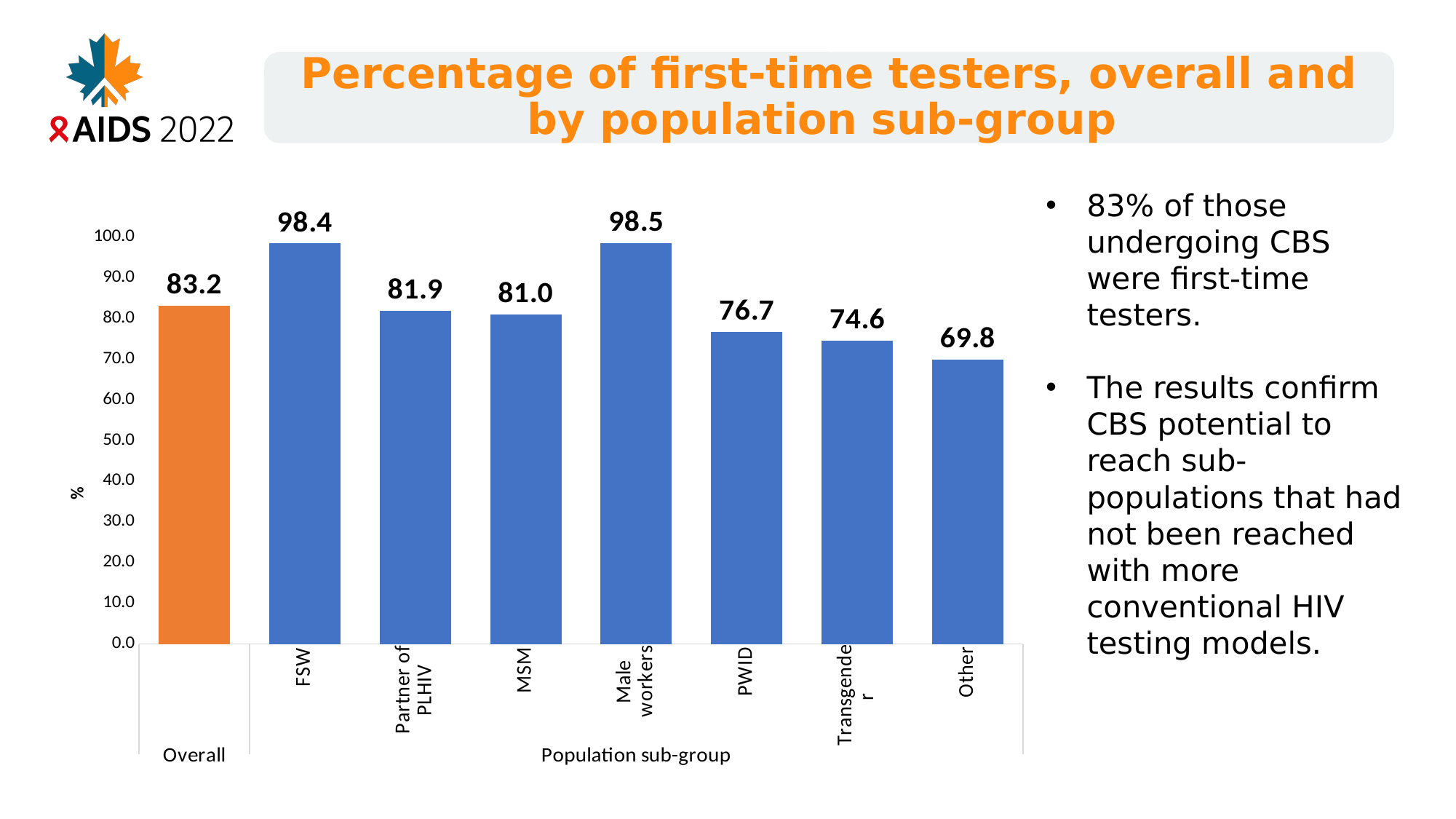

Percentage of first-time testers, overall and by population sub-group

### Chart

| Category |  |
|---|---|
|  | 83.15282791817089 |
| FSW | 98.37662337662337 |
| Partner of PLHIV | 81.88976377952756 |
| MSM | 81.03067395791838 |
| Male workers | 98.50239616613419 |
| PWID | 76.72619047619048 |
| Transgender | 74.56896551724138 |
| Other | 69.81132075471697 |
83% of those undergoing CBS were first-time testers.

The results confirm CBS potential to reach sub-populations that had not been reached with more conventional HIV testing models.